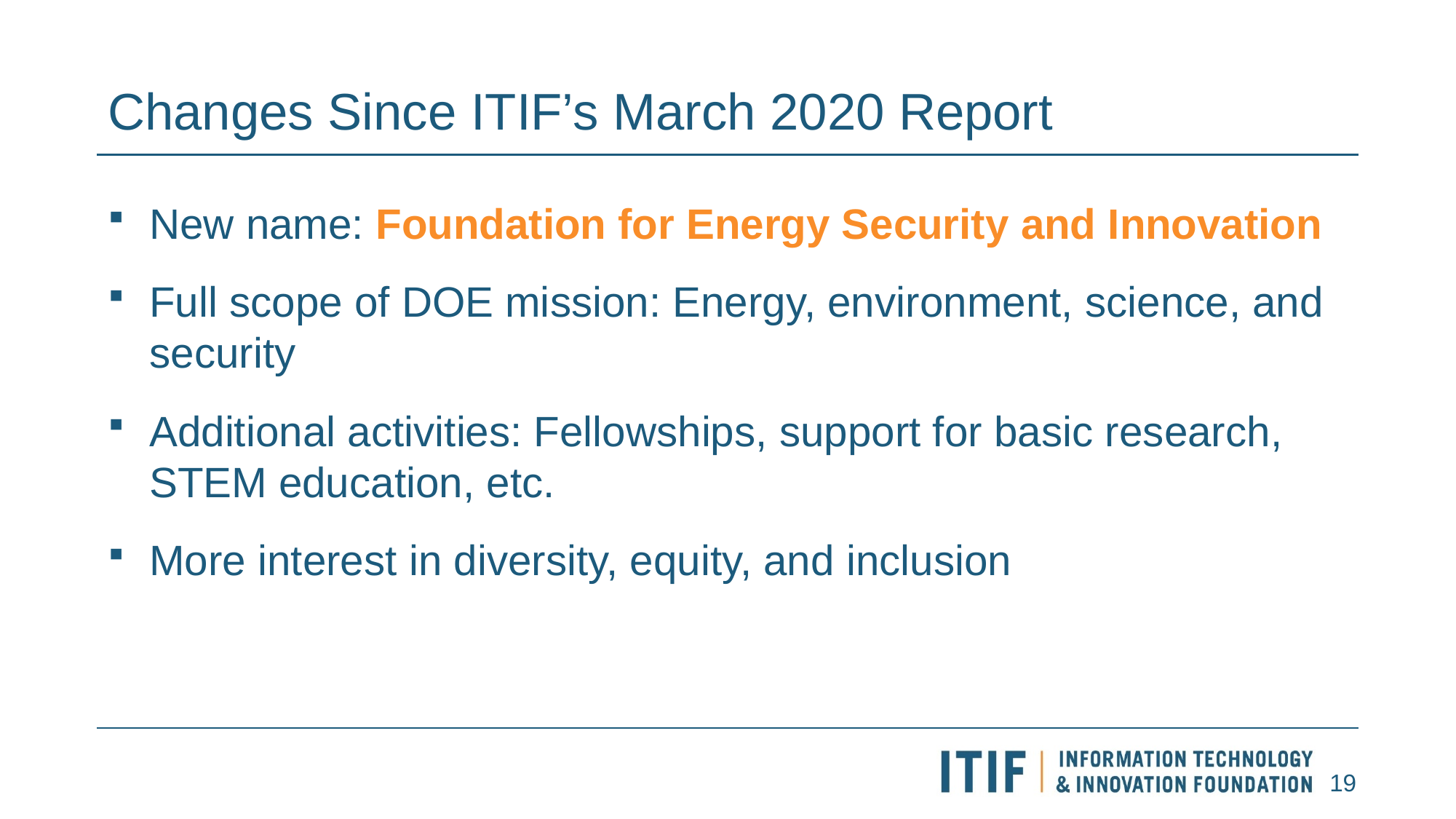

# Changes Since ITIF’s March 2020 Report
New name: Foundation for Energy Security and Innovation
Full scope of DOE mission: Energy, environment, science, and security
Additional activities: Fellowships, support for basic research, STEM education, etc.
More interest in diversity, equity, and inclusion
19